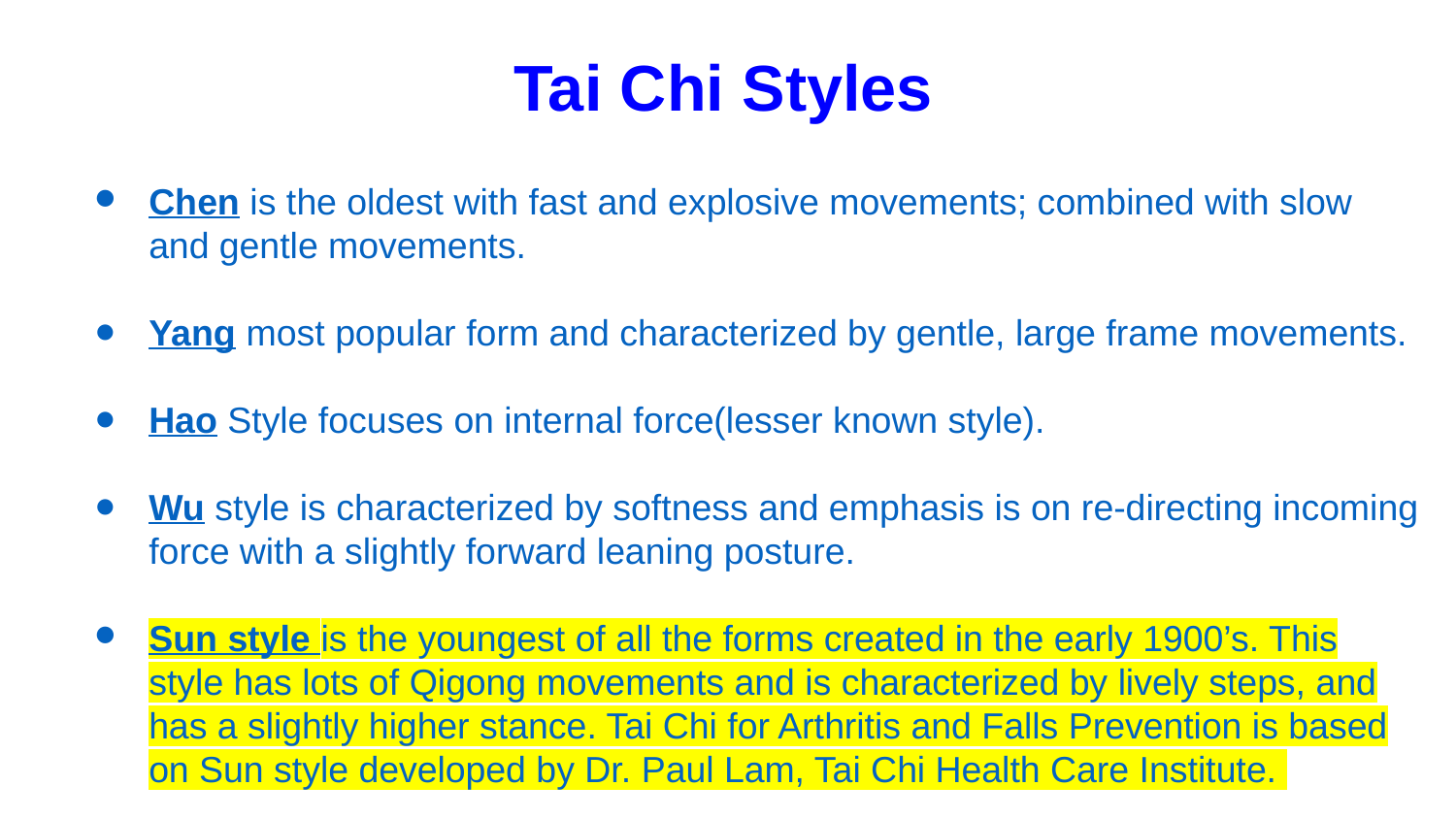

Tai Chi Styles
Chen is the oldest with fast and explosive movements; combined with slow and gentle movements.

Yang most popular form and characterized by gentle, large frame movements.

Hao Style focuses on internal force(lesser known style).

Wu style is characterized by softness and emphasis is on re-directing incoming force with a slightly forward leaning posture.

Sun style is the youngest of all the forms created in the early 1900’s. This style has lots of Qigong movements and is characterized by lively steps, and has a slightly higher stance. Tai Chi for Arthritis and Falls Prevention is based on Sun style developed by Dr. Paul Lam, Tai Chi Health Care Institute.